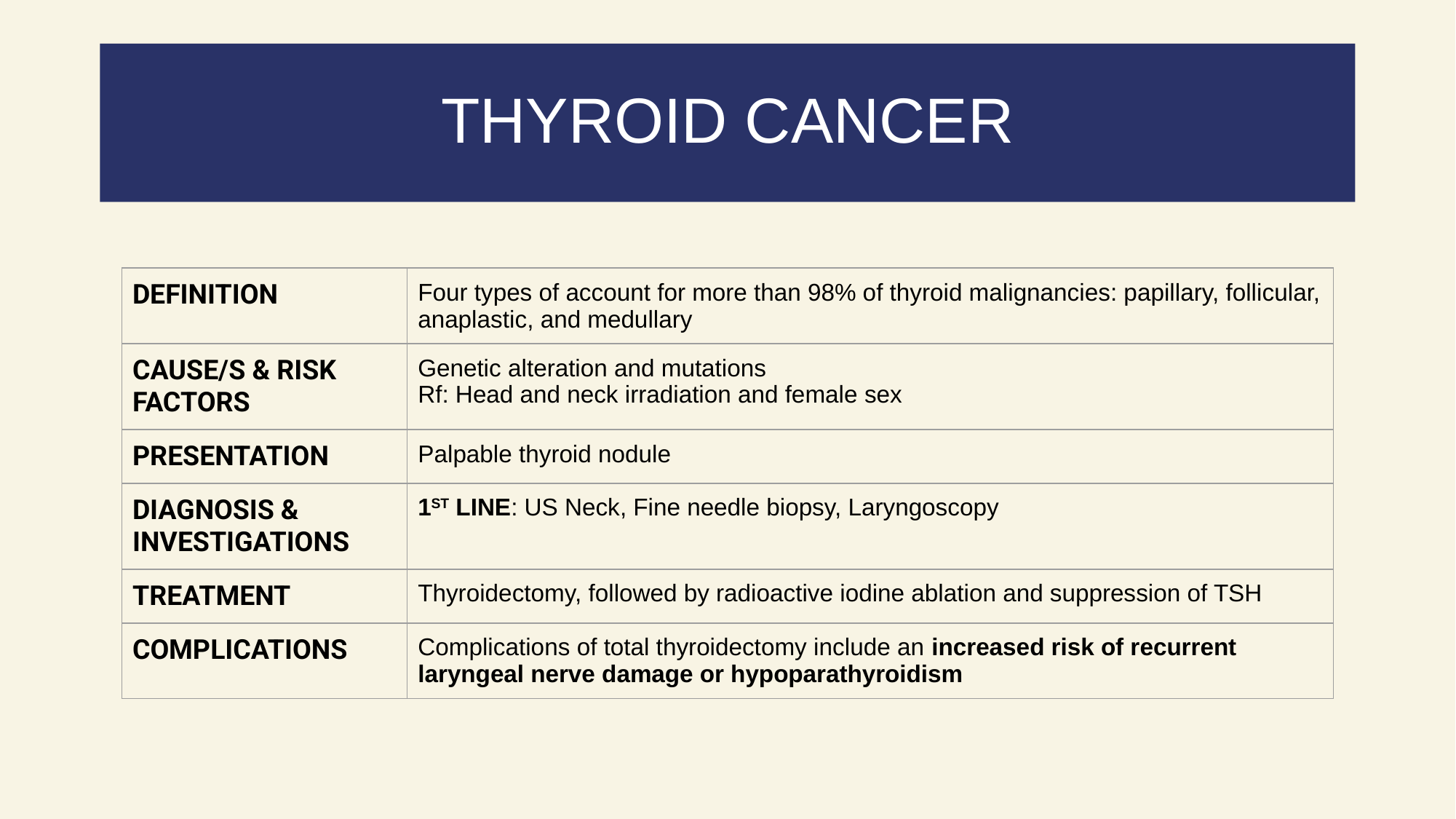

# THYROID CANCER
| DEFINITION | Four types of account for more than 98% of thyroid malignancies: papillary, follicular, anaplastic, and medullary |
| --- | --- |
| CAUSE/S & RISK FACTORS | Genetic alteration and mutations Rf: Head and neck irradiation and female sex |
| PRESENTATION | Palpable thyroid nodule |
| DIAGNOSIS & INVESTIGATIONS | 1ST LINE: US Neck, Fine needle biopsy, Laryngoscopy |
| TREATMENT | Thyroidectomy, followed by radioactive iodine ablation and suppression of TSH |
| COMPLICATIONS | Complications of total thyroidectomy include an increased risk of recurrent laryngeal nerve damage or hypoparathyroidism |